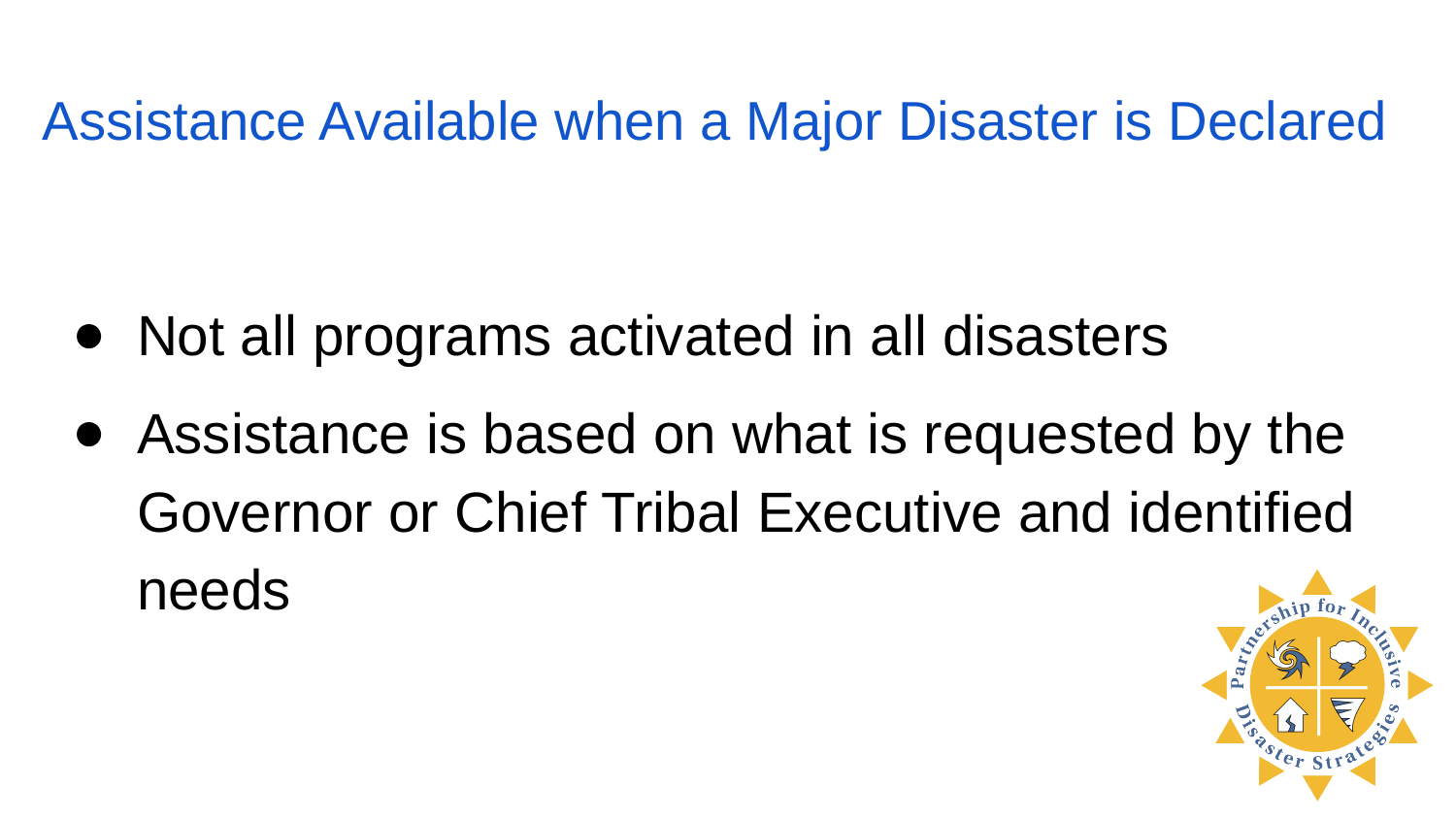

# Assistance Available when a Major Disaster is Declared
Not all programs activated in all disasters
Assistance is based on what is requested by the Governor or Chief Tribal Executive and identified needs